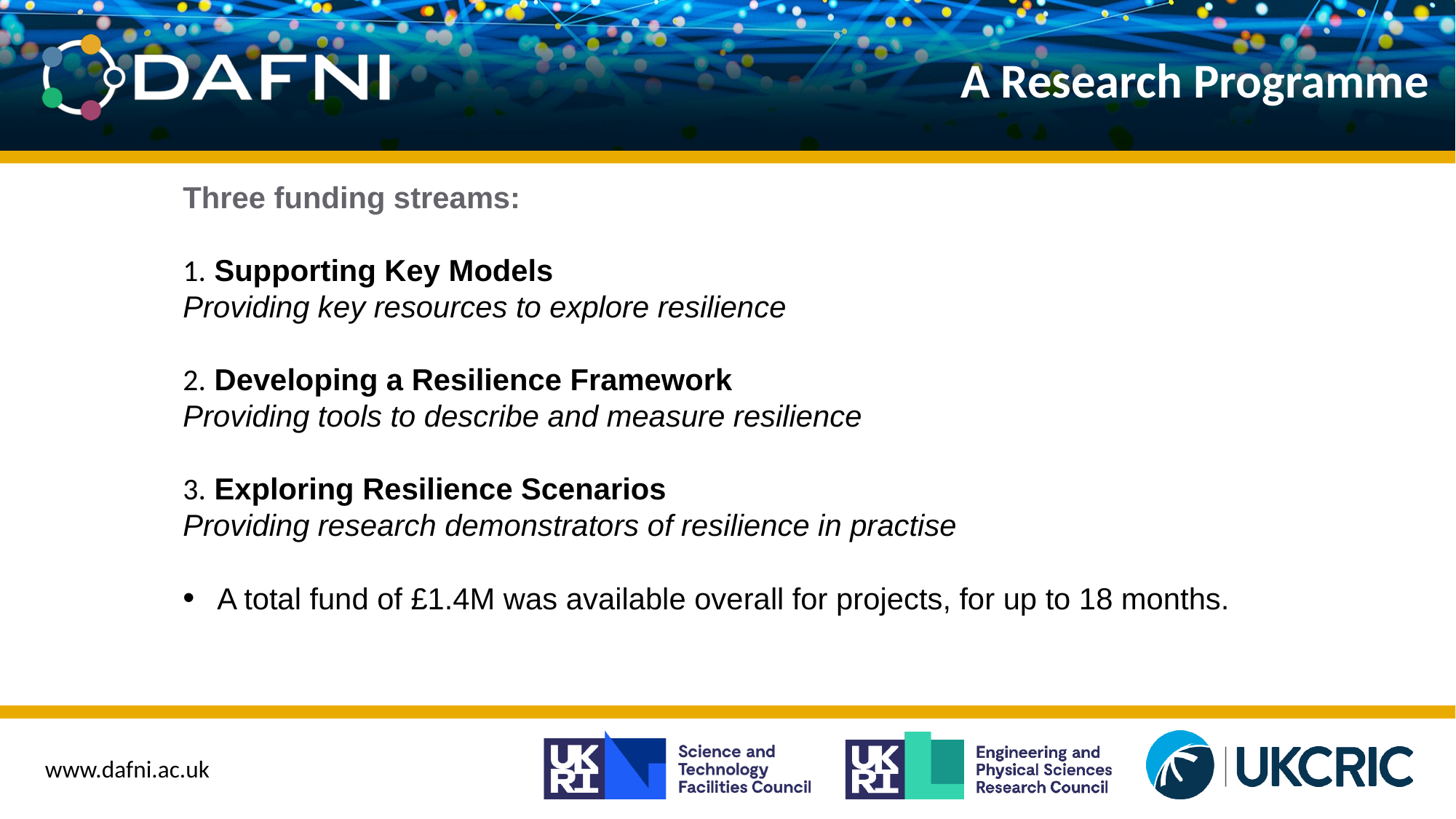

# A Research Programme
Three funding streams:

1. Supporting Key Models
Providing key resources to explore resilience

2. Developing a Resilience Framework
Providing tools to describe and measure resilience

3. Exploring Resilience Scenarios
Providing research demonstrators of resilience in practise

A total fund of £1.4M was available overall for projects, for up to 18 months.